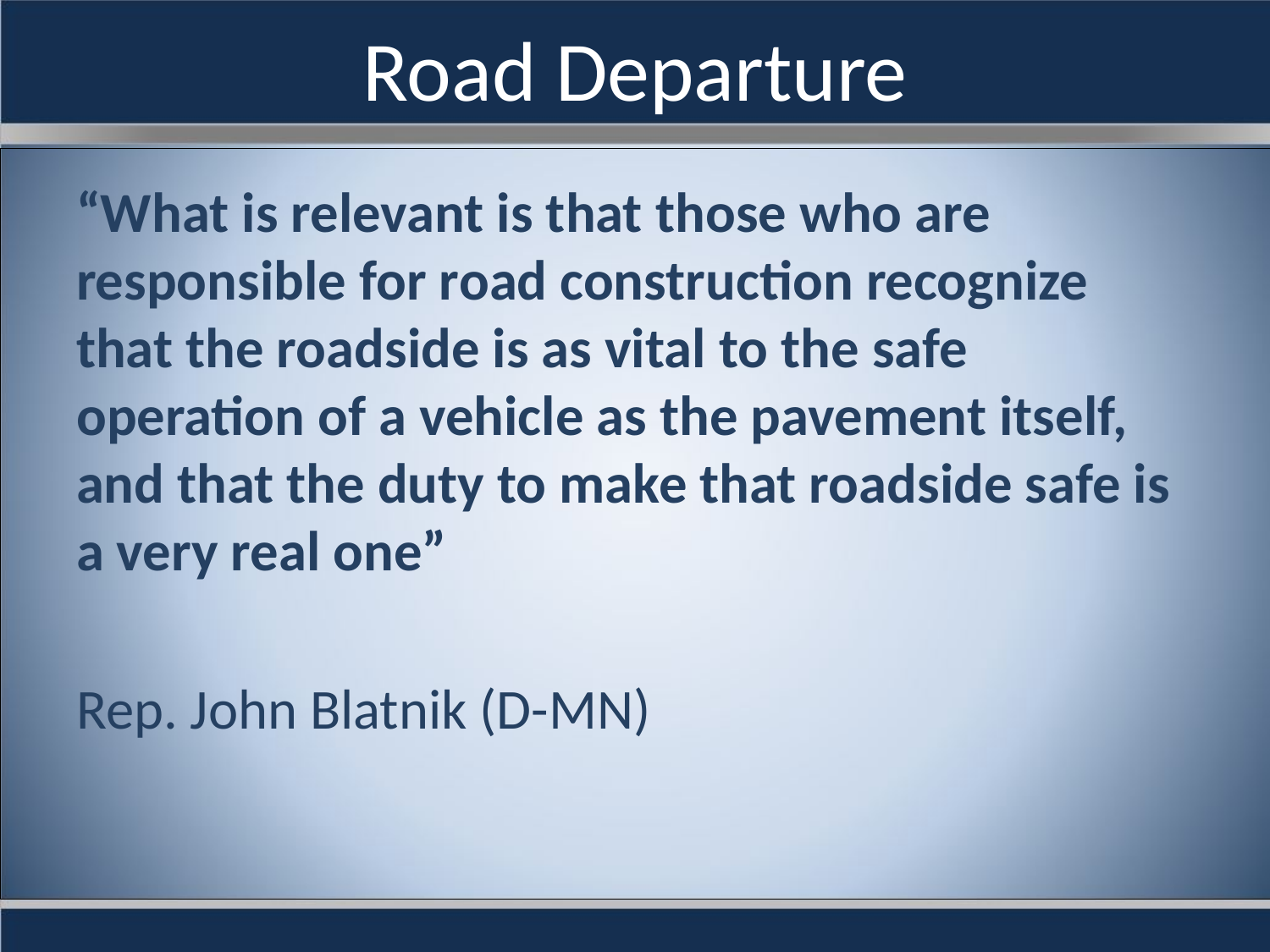

# Road Departure
“What is relevant is that those who are responsible for road construction recognize that the roadside is as vital to the safe operation of a vehicle as the pavement itself, and that the duty to make that roadside safe is a very real one”

Rep. John Blatnik (D-MN)